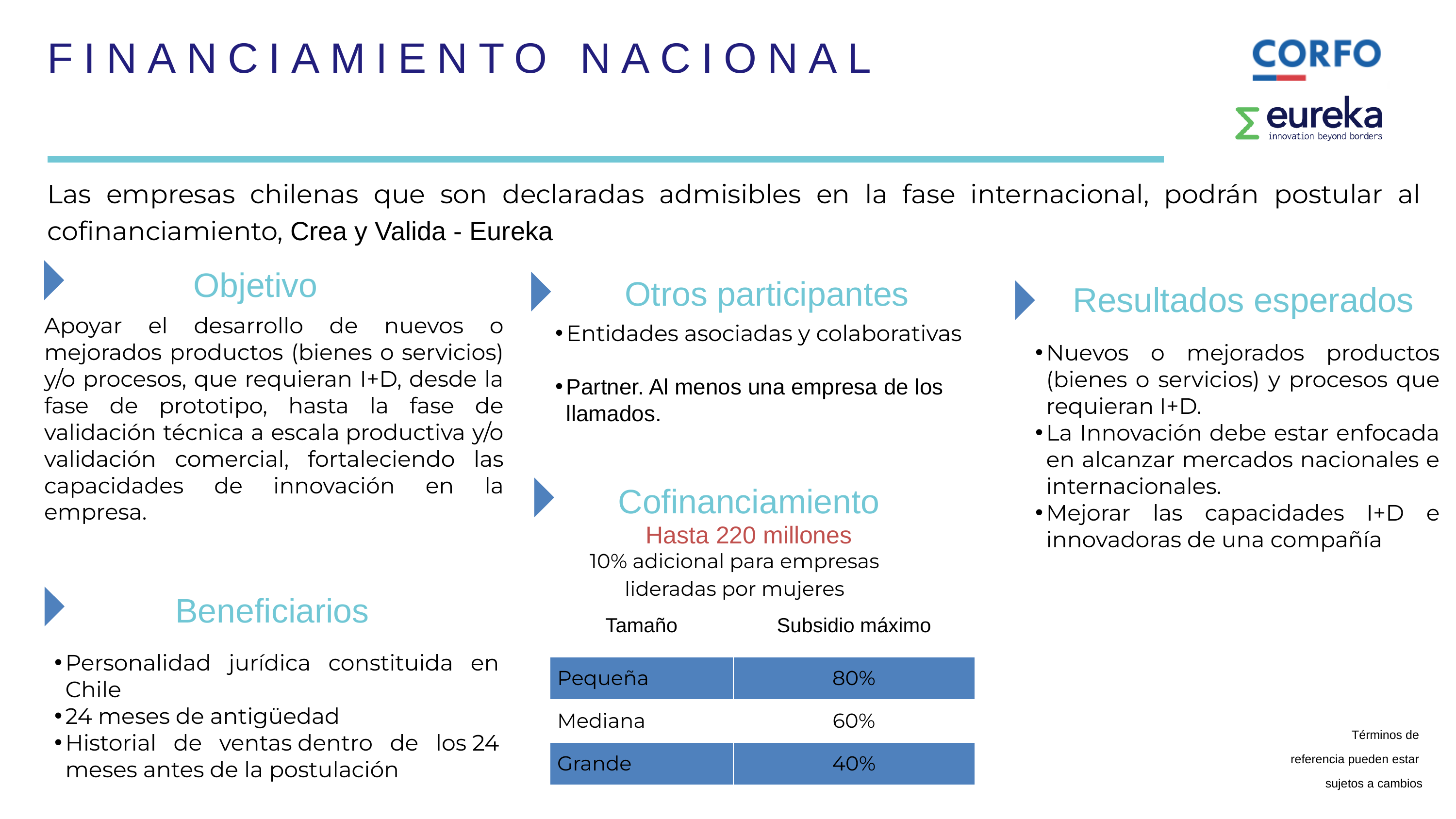

FINANCIAMIENTO NACIONAL

Las empresas chilenas que son declaradas admisibles en la fase internacional, podrán postular al cofinanciamiento, Crea y Valida - Eureka
Objetivo

Otros participantes
Resultados esperados

Apoyar el desarrollo de nuevos o mejorados productos (bienes o servicios) y/o procesos, que requieran I+D, desde la fase de prototipo, hasta la fase de validación técnica a escala productiva y/o validación comercial, fortaleciendo las capacidades de innovación en la empresa.
Entidades asociadas y colaborativas

Partner. Al menos una empresa de los llamados.
Nuevos o mejorados productos (bienes o servicios) y procesos que requieran I+D.
La Innovación debe estar enfocada en alcanzar mercados nacionales e internacionales.
Mejorar las capacidades I+D e innovadoras de una compañía
Cofinanciamiento

Hasta 220 millones
10% adicional para empresas lideradas por mujeres
Beneficiarios

| Tamaño | Subsidio máximo |
| --- | --- |
| Pequeña | 80% |
| Mediana | 60% |
| Grande | 40% |
Personalidad jurídica constituida en Chile
24 meses de antigüedad
Historial de ventas dentro de los 24 meses antes de la postulación
Términos de
referencia pueden estar
sujetos a cambios